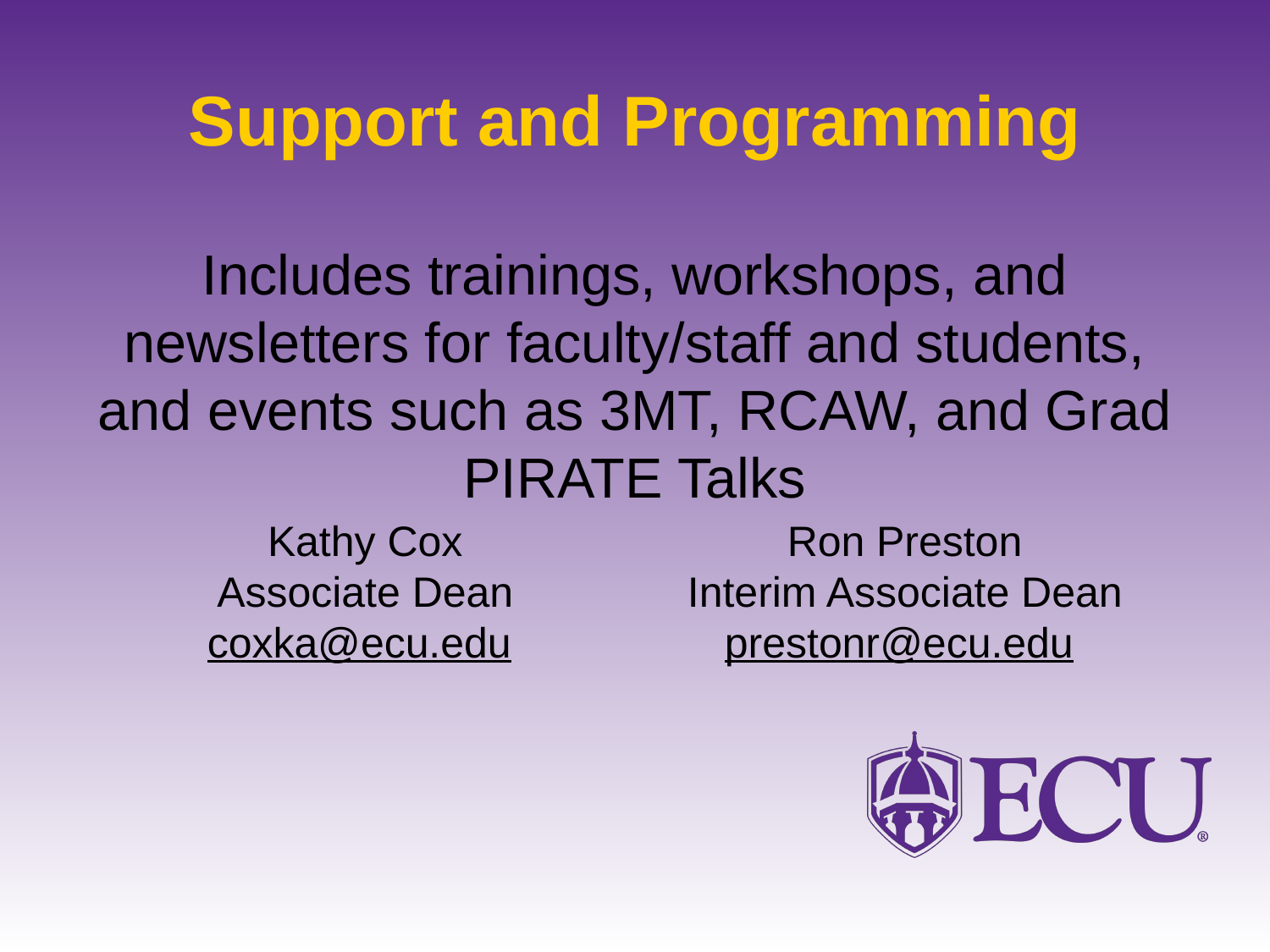

# Support and Programming
Includes trainings, workshops, and newsletters for faculty/staff and students, and events such as 3MT, RCAW, and Grad PIRATE Talks

Kathy Cox
Associate Dean
coxka@ecu.edu
Ron Preston
Interim Associate Dean
prestonr@ecu.edu